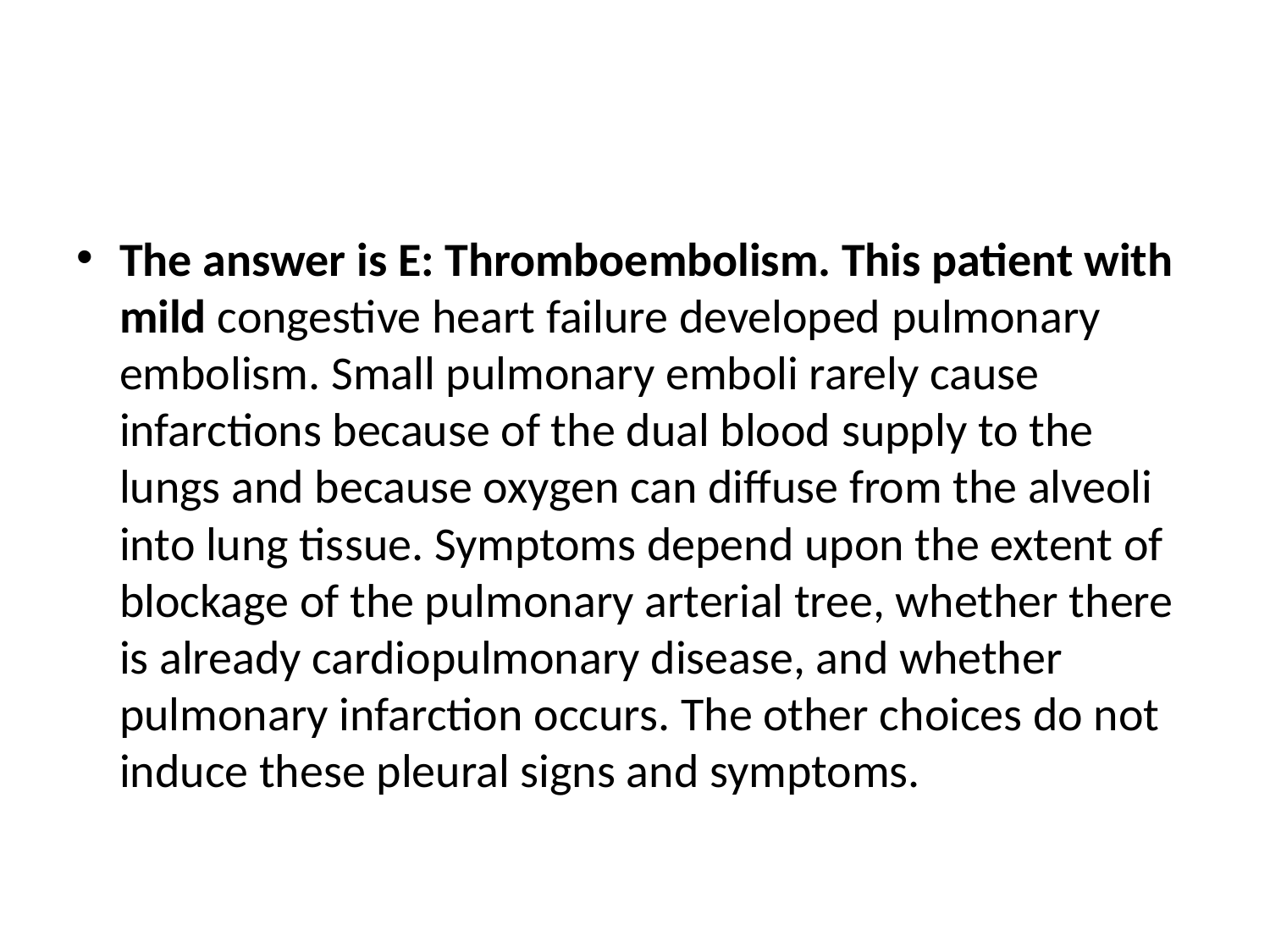

#
The answer is E: Thromboembolism. This patient with mild congestive heart failure developed pulmonary embolism. Small pulmonary emboli rarely cause infarctions because of the dual blood supply to the lungs and because oxygen can diffuse from the alveoli into lung tissue. Symptoms depend upon the extent of blockage of the pulmonary arterial tree, whether there is already cardiopulmonary disease, and whether pulmonary infarction occurs. The other choices do not induce these pleural signs and symptoms.